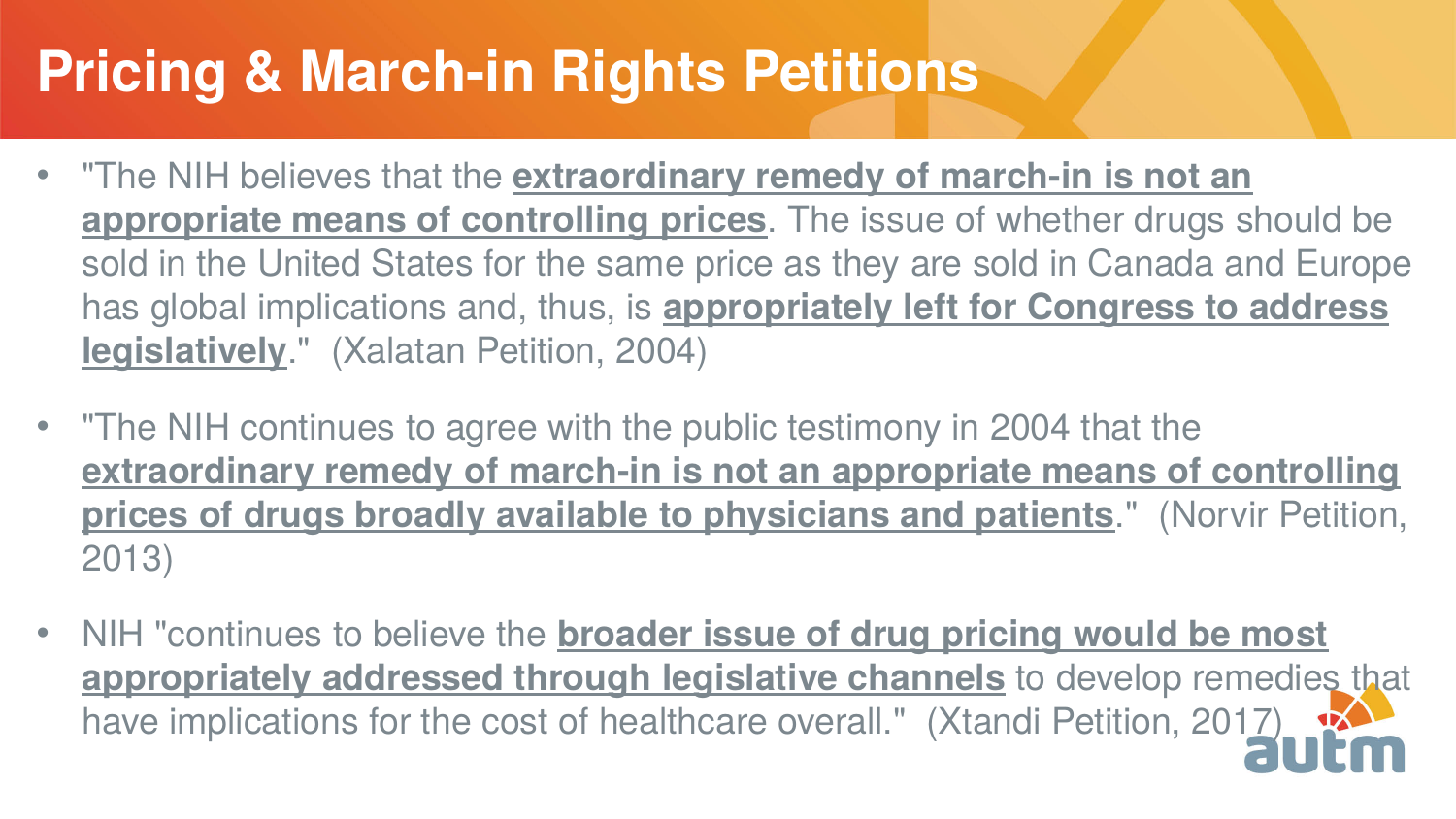

Pricing & March-in Rights Petitions
"The NIH believes that the extraordinary remedy of march-in is not an appropriate means of controlling prices. The issue of whether drugs should be sold in the United States for the same price as they are sold in Canada and Europe has global implications and, thus, is appropriately left for Congress to address legislatively."  (Xalatan Petition, 2004)
"The NIH continues to agree with the public testimony in 2004 that the extraordinary remedy of march-in is not an appropriate means of controlling prices of drugs broadly available to physicians and patients."  (Norvir Petition, 2013)
NIH "continues to believe the broader issue of drug pricing would be most appropriately addressed through legislative channels to develop remedies that have implications for the cost of healthcare overall."  (Xtandi Petition, 2017)